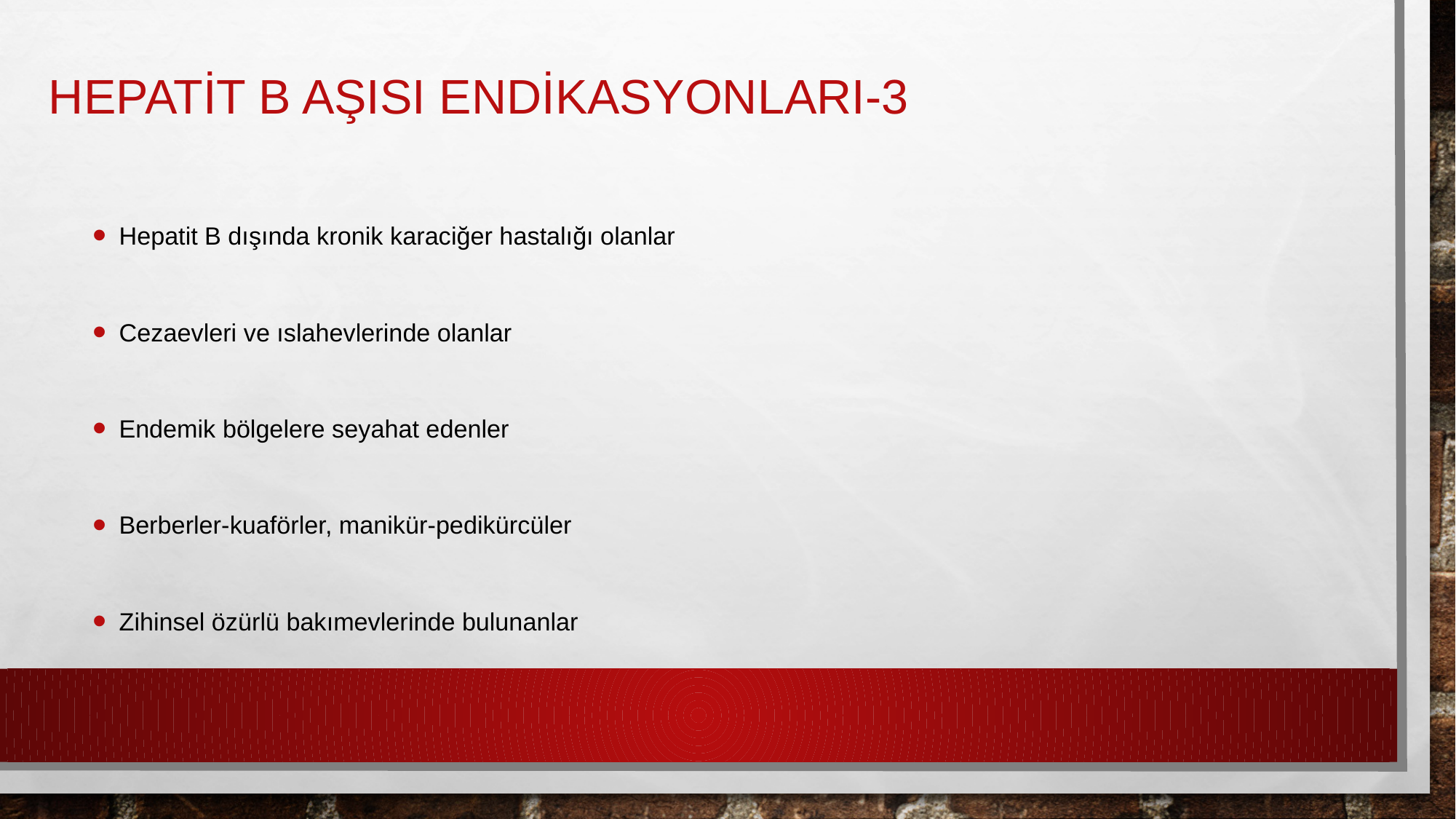

# Hepatit B Aşısı Endikasyonları-3
Hepatit B dışında kronik karaciğer hastalığı olanlar

Cezaevleri ve ıslahevlerinde olanlar

Endemik bölgelere seyahat edenler

Berberler-kuaförler, manikür-pedikürcüler

Zihinsel özürlü bakımevlerinde bulunanlar